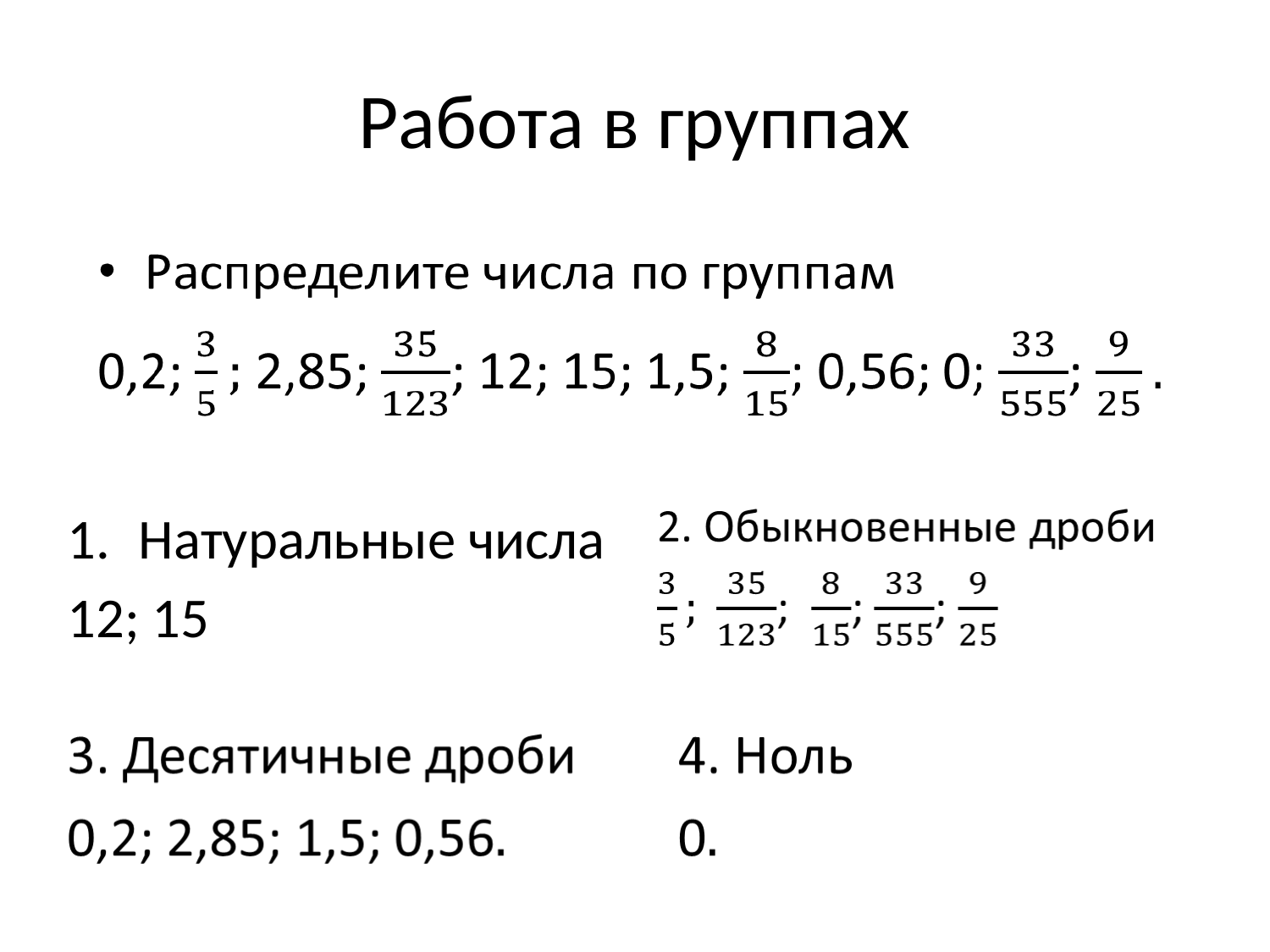

# Работа в группах

Натуральные числа
12; 15